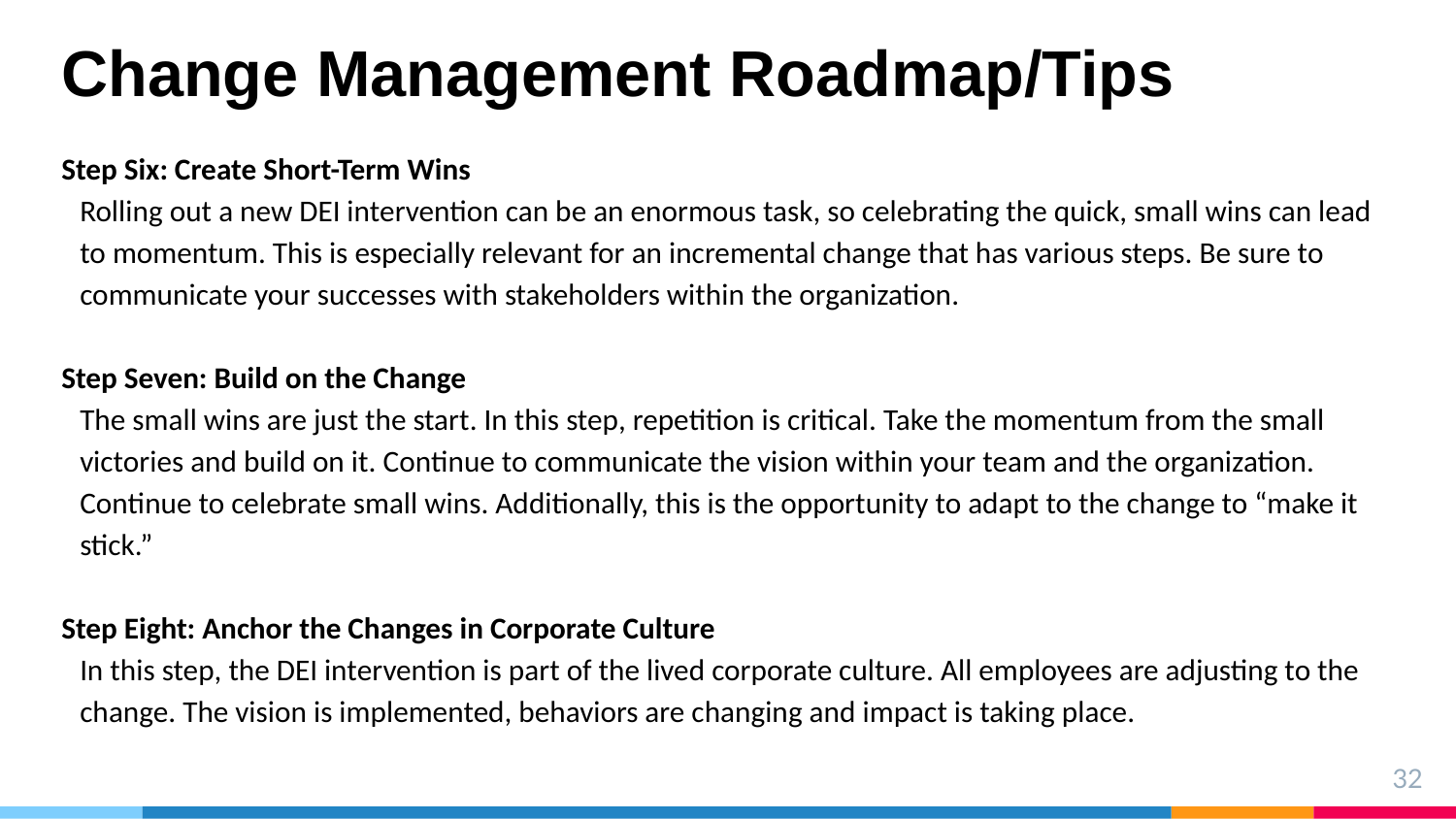

# Change Management Roadmap/Tips
Step Six: Create Short-Term Wins
Rolling out a new DEI intervention can be an enormous task, so celebrating the quick, small wins can lead to momentum. This is especially relevant for an incremental change that has various steps. Be sure to communicate your successes with stakeholders within the organization.

Step Seven: Build on the Change
The small wins are just the start. In this step, repetition is critical. Take the momentum from the small victories and build on it. Continue to communicate the vision within your team and the organization. Continue to celebrate small wins. Additionally, this is the opportunity to adapt to the change to “make it stick.”

Step Eight: Anchor the Changes in Corporate Culture
In this step, the DEI intervention is part of the lived corporate culture. All employees are adjusting to the change. The vision is implemented, behaviors are changing and impact is taking place.
32